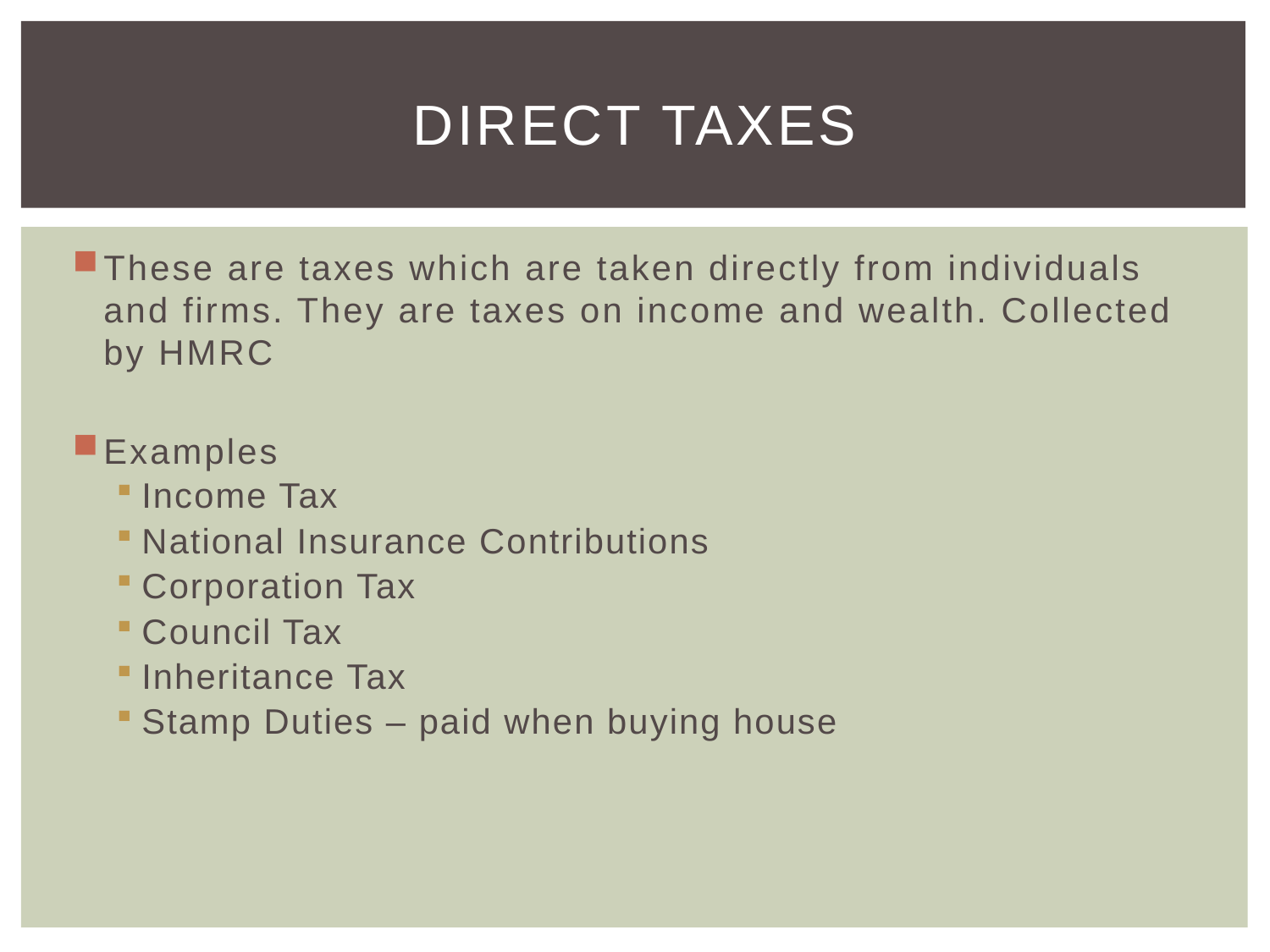

# DIRECT TAXES
These are taxes which are taken directly from individuals and firms. They are taxes on income and wealth. Collected by HMRC

Examples
Income Tax
National Insurance Contributions
Corporation Tax
Council Tax
Inheritance Tax
Stamp Duties – paid when buying house